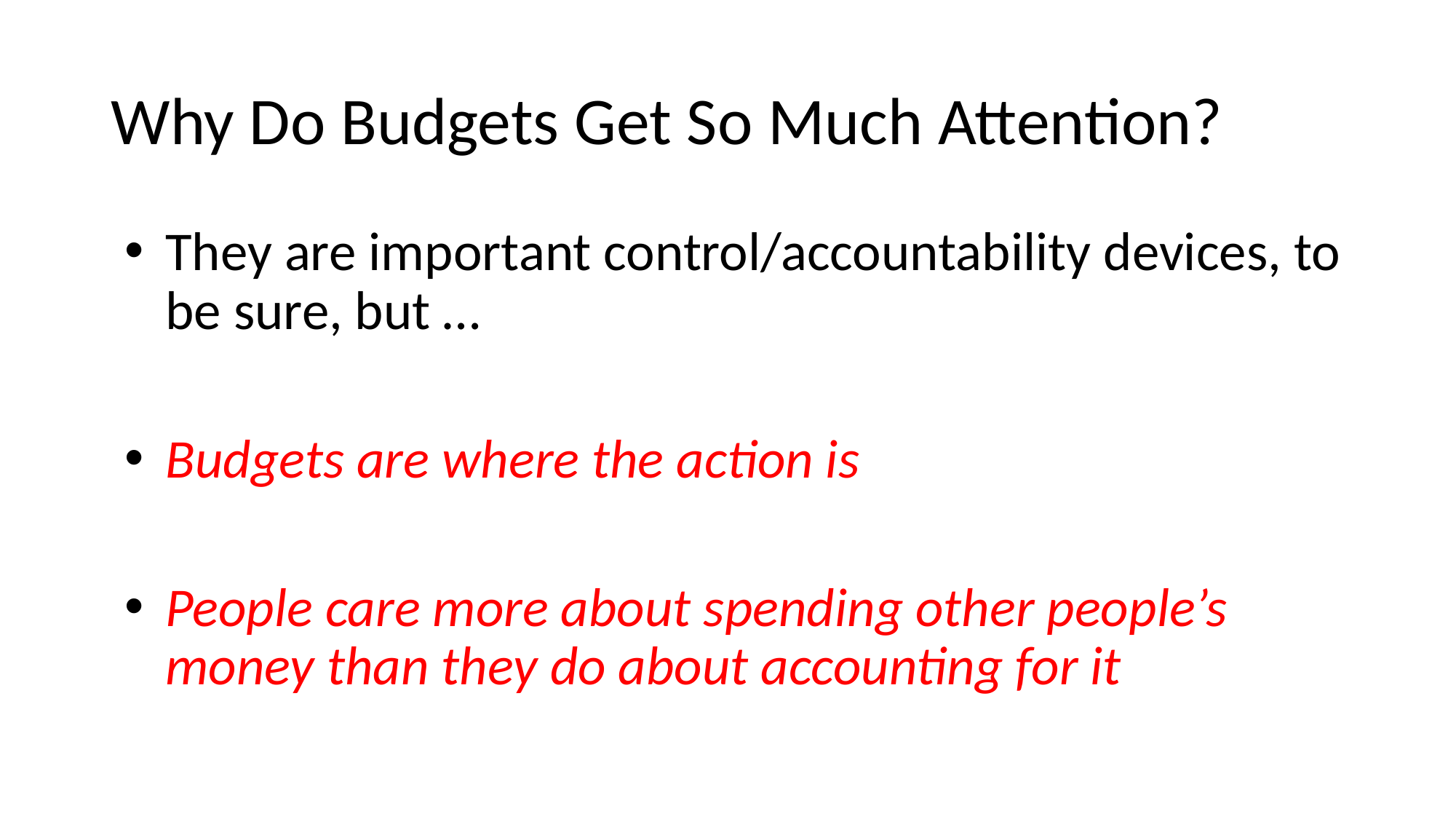

# Why Do Budgets Get So Much Attention?
They are important control/accountability devices, to be sure, but …

Budgets are where the action is

People care more about spending other people’s money than they do about accounting for it